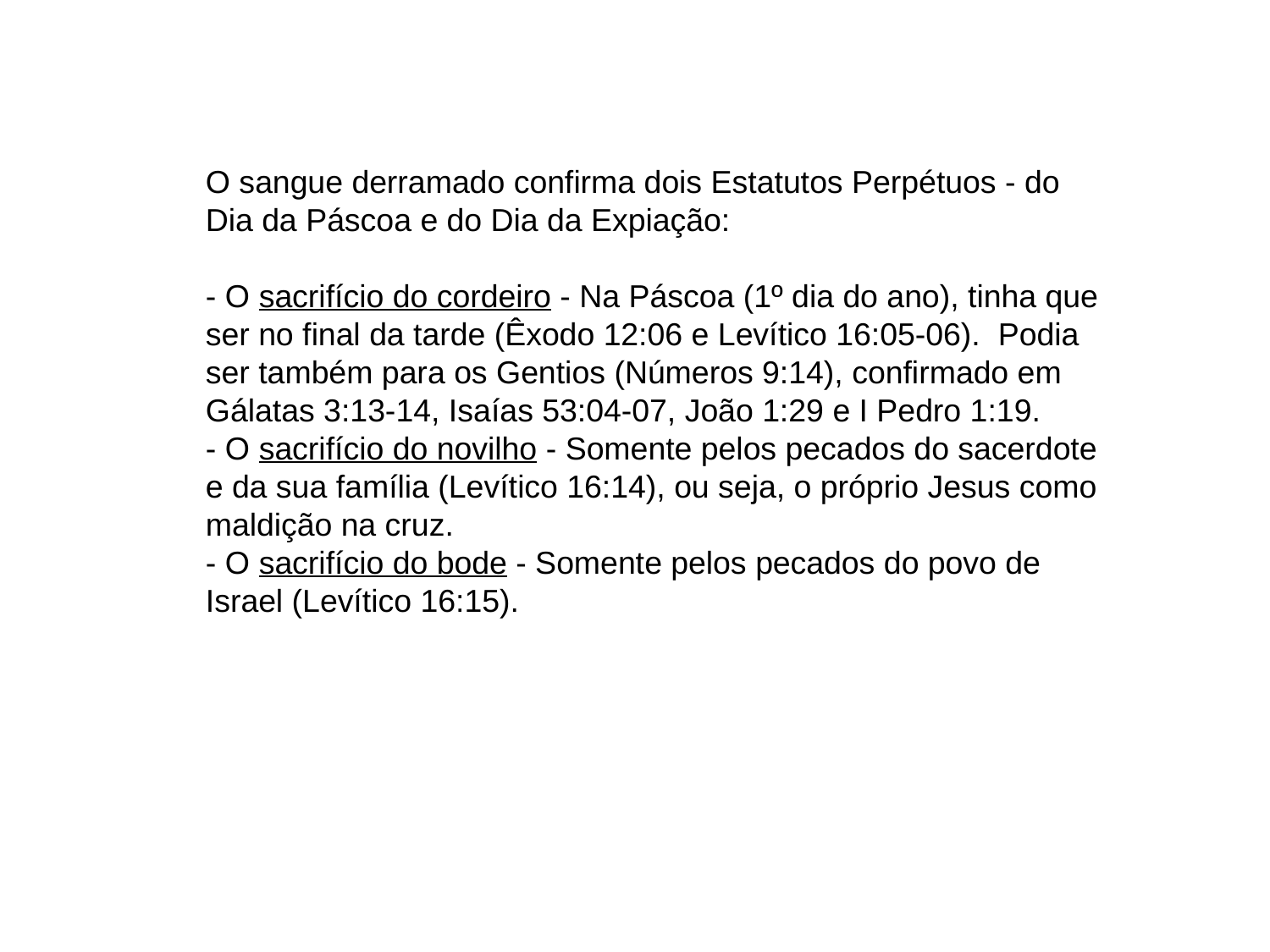

O sangue derramado confirma dois Estatutos Perpétuos - do
Dia da Páscoa e do Dia da Expiação:

- O sacrifício do cordeiro - Na Páscoa (1º dia do ano), tinha que
ser no final da tarde (Êxodo 12:06 e Levítico 16:05-06).  Podia
ser também para os Gentios (Números 9:14), confirmado em
Gálatas 3:13-14, Isaías 53:04-07, João 1:29 e I Pedro 1:19.
- O sacrifício do novilho - Somente pelos pecados do sacerdote
e da sua família (Levítico 16:14), ou seja, o próprio Jesus como
maldição na cruz.
- O sacrifício do bode - Somente pelos pecados do povo de
Israel (Levítico 16:15).